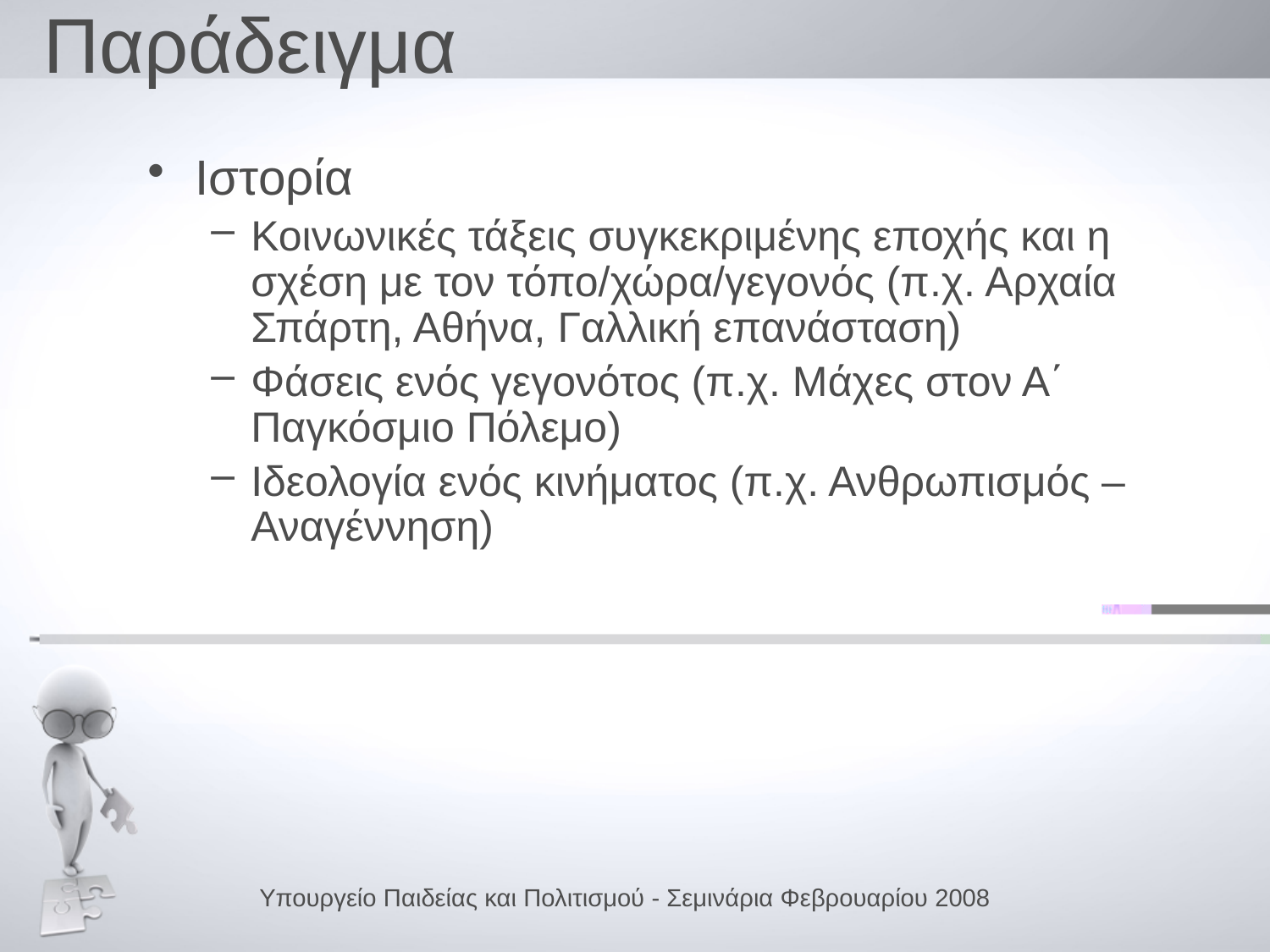

# Παράδειγμα
Ιστορία
Κοινωνικές τάξεις συγκεκριμένης εποχής και η σχέση με τον τόπο/χώρα/γεγονός (π.χ. Αρχαία Σπάρτη, Αθήνα, Γαλλική επανάσταση)
Φάσεις ενός γεγονότος (π.χ. Μάχες στον Α΄ Παγκόσμιο Πόλεμο)
Ιδεολογία ενός κινήματος (π.χ. Ανθρωπισμός – Αναγέννηση)

Υπουργείο Παιδείας και Πολιτισμού - Σεμινάρια Φεβρουαρίου 2008